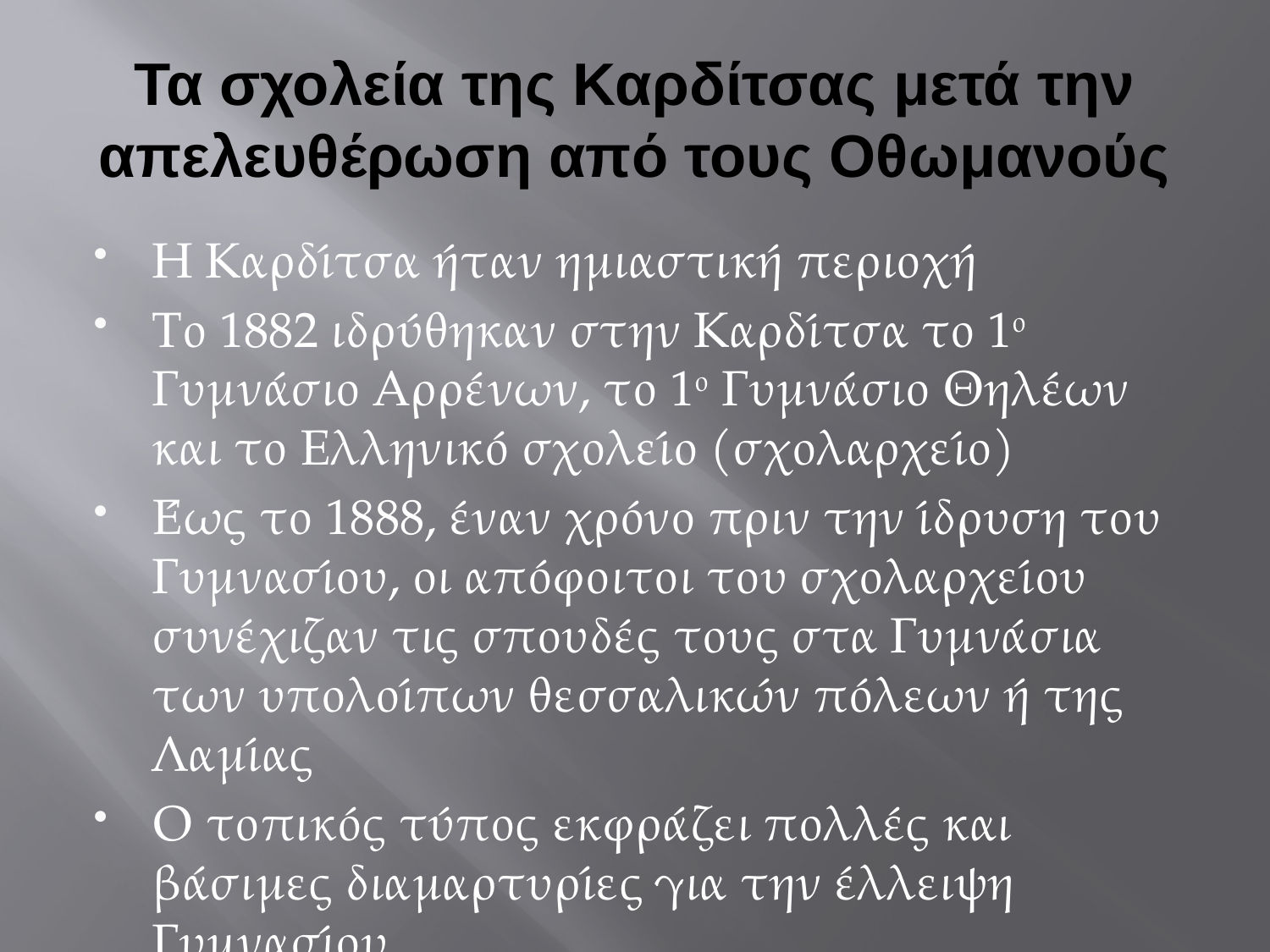

# Τα σχολεία της Καρδίτσας μετά την απελευθέρωση από τους Οθωμανούς
Η Καρδίτσα ήταν ημιαστική περιοχή
Το 1882 ιδρύθηκαν στην Καρδίτσα το 1ο Γυμνάσιο Αρρένων, το 1ο Γυμνάσιο Θηλέων και το Ελληνικό σχολείο (σχολαρχείο)
Έως το 1888, έναν χρόνο πριν την ίδρυση του Γυμνασίου, οι απόφοιτοι του σχολαρχείου συνέχιζαν τις σπουδές τους στα Γυμνάσια των υπολοίπων θεσσαλικών πόλεων ή της Λαμίας
Ο τοπικός τύπος εκφράζει πολλές και βάσιμες διαμαρτυρίες για την έλλειψη Γυμνασίου